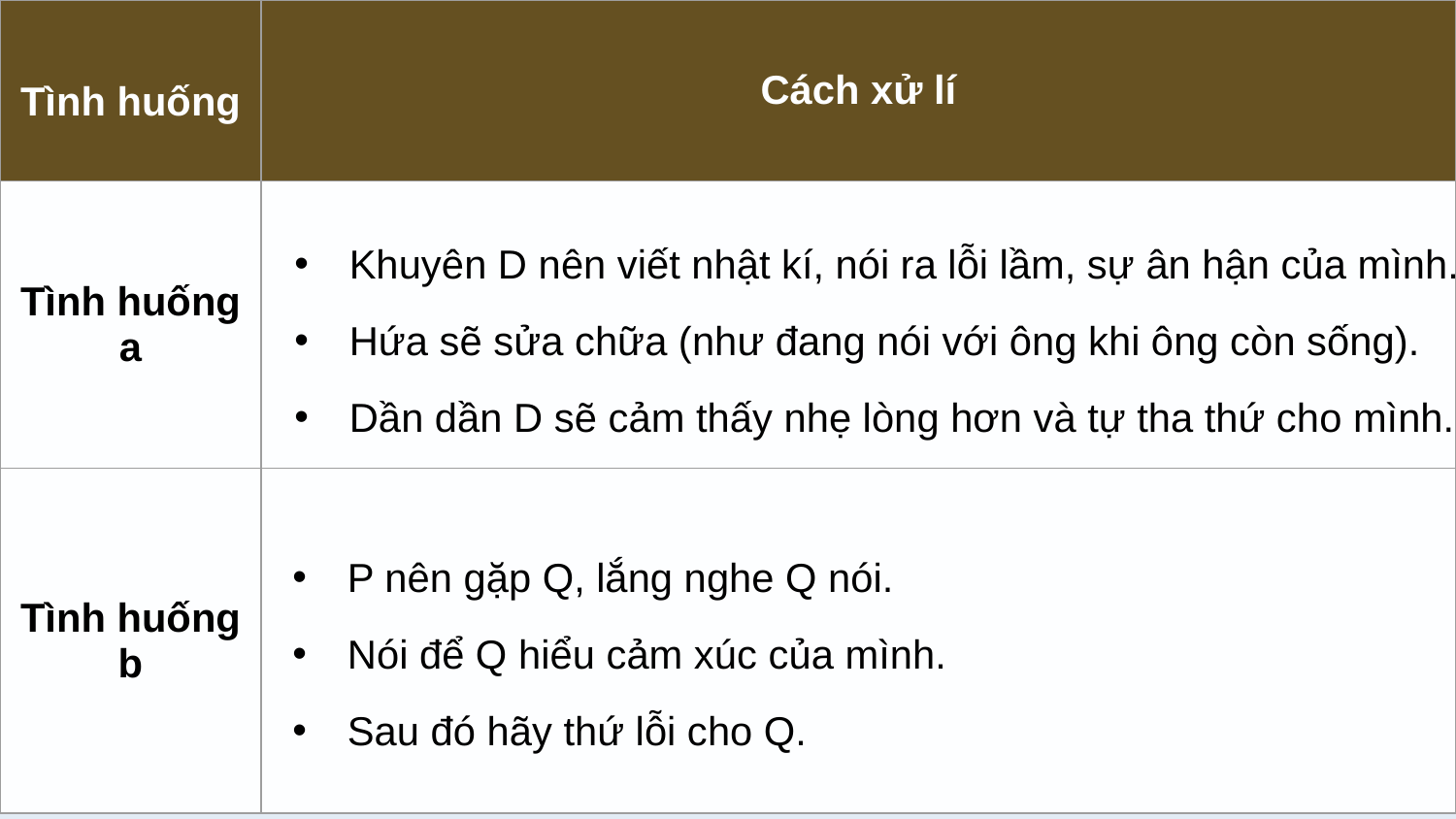

| Tình huống | Cách xử lí |
| --- | --- |
| Tình huống a |  |
| Tình huống b |  |
Khuyên D nên viết nhật kí, nói ra lỗi lầm, sự ân hận của mình.
Hứa sẽ sửa chữa (như đang nói với ông khi ông còn sống).
Dần dần D sẽ cảm thấy nhẹ lòng hơn và tự tha thứ cho mình.
P nên gặp Q, lắng nghe Q nói.
Nói để Q hiểu cảm xúc của mình.
Sau đó hãy thứ lỗi cho Q.